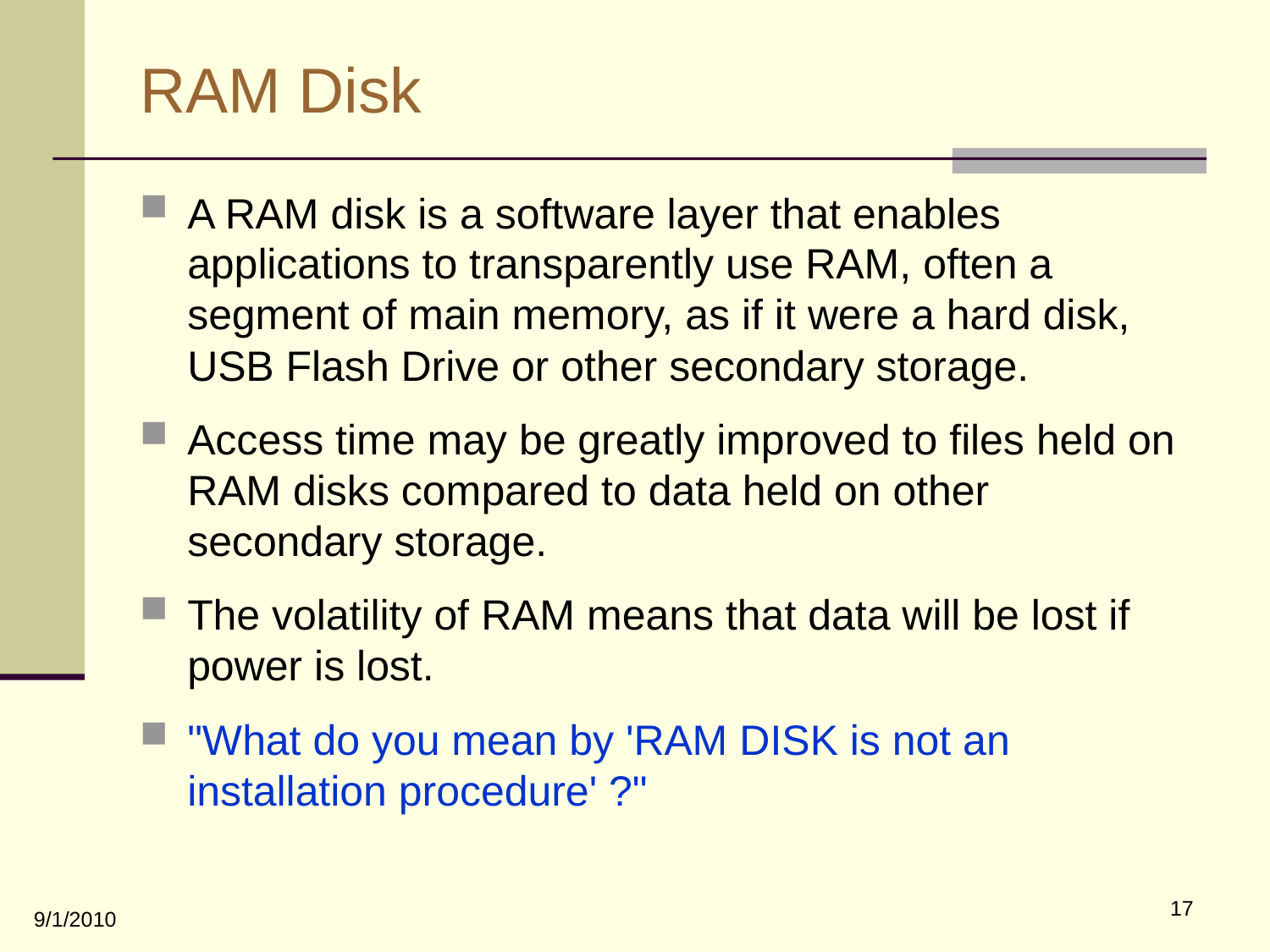

# RAM Disk
A RAM disk is a software layer that enables applications to transparently use RAM, often a segment of main memory, as if it were a hard disk, USB Flash Drive or other secondary storage.
Access time may be greatly improved to files held on RAM disks compared to data held on other secondary storage.
The volatility of RAM means that data will be lost if power is lost.
"What do you mean by 'RAM DISK is not an installation procedure' ?"
17
9/1/2010